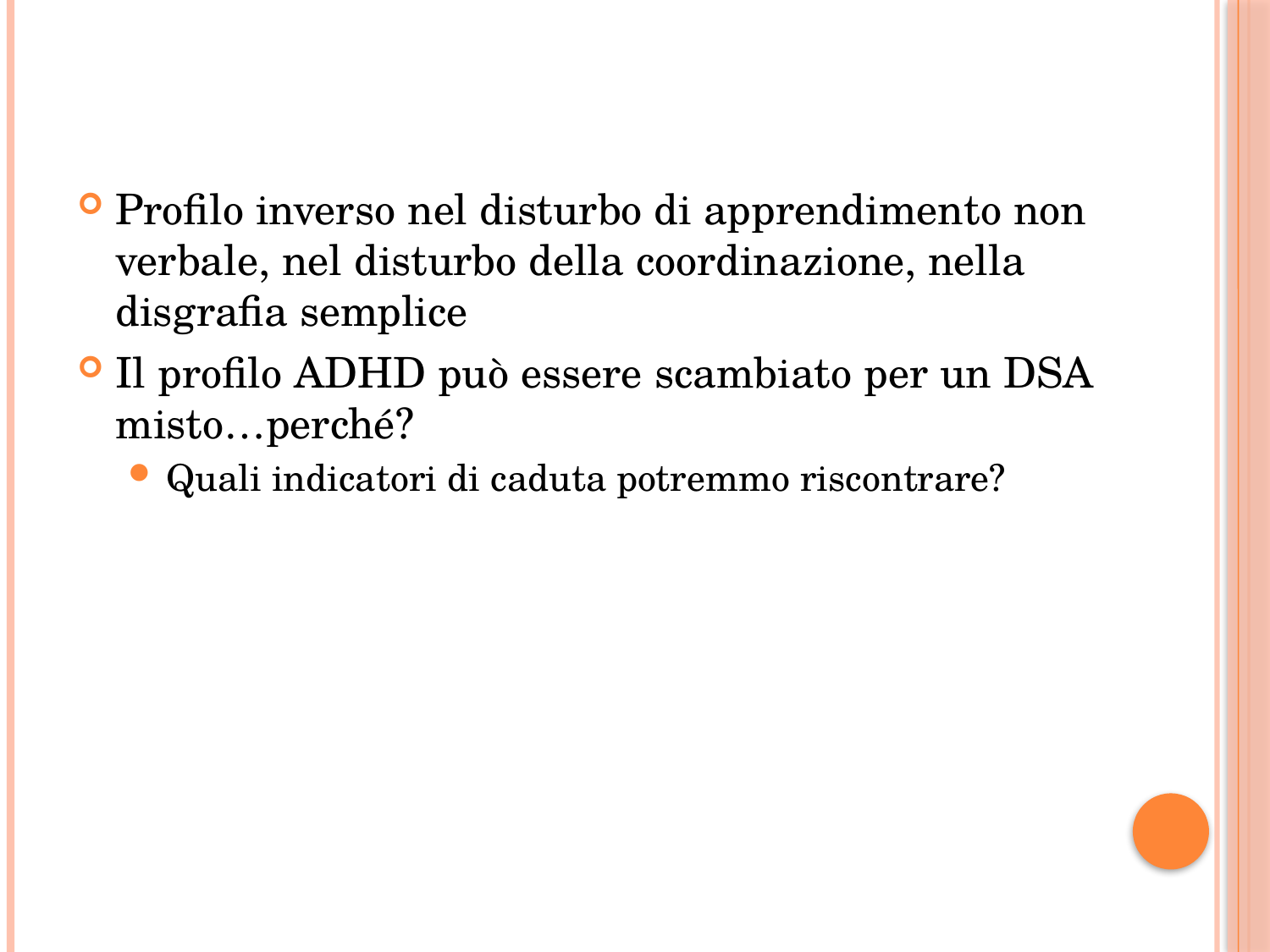

Profilo inverso nel disturbo di apprendimento non verbale, nel disturbo della coordinazione, nella disgrafia semplice
Il profilo ADHD può essere scambiato per un DSA misto…perché?
Quali indicatori di caduta potremmo riscontrare?